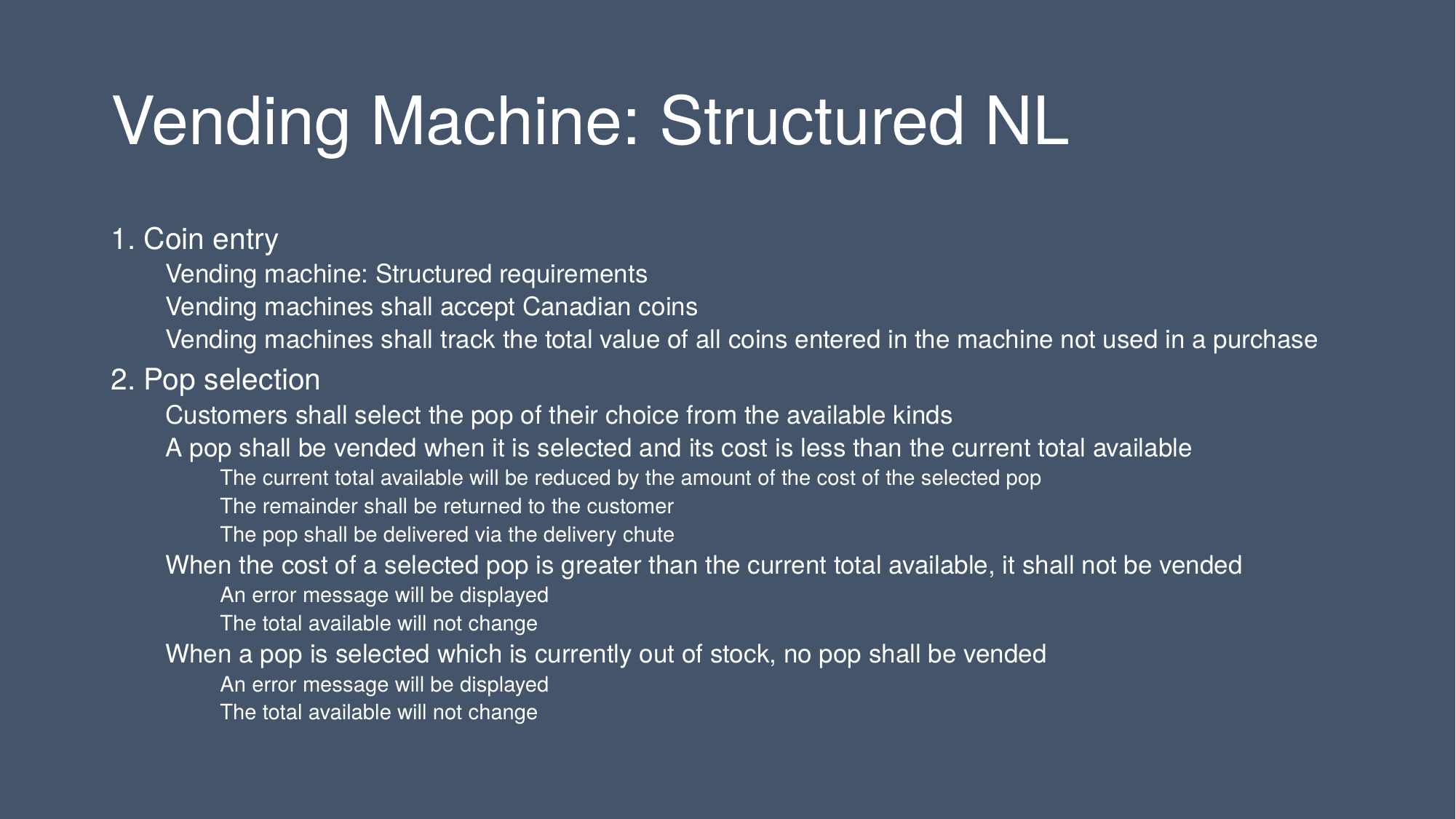

# Vending Machine: Structured NL
1. Coin entry
Vending machine: Structured requirements
Vending machines shall accept Canadian coins
Vending machines shall track the total value of all coins entered in the machine not used in a purchase
2. Pop selection
Customers shall select the pop of their choice from the available kinds
A pop shall be vended when it is selected and its cost is less than the current total available
The current total available will be reduced by the amount of the cost of the selected pop
The remainder shall be returned to the customer
The pop shall be delivered via the delivery chute
When the cost of a selected pop is greater than the current total available, it shall not be vended
An error message will be displayed
The total available will not change
When a pop is selected which is currently out of stock, no pop shall be vended
An error message will be displayed
The total available will not change